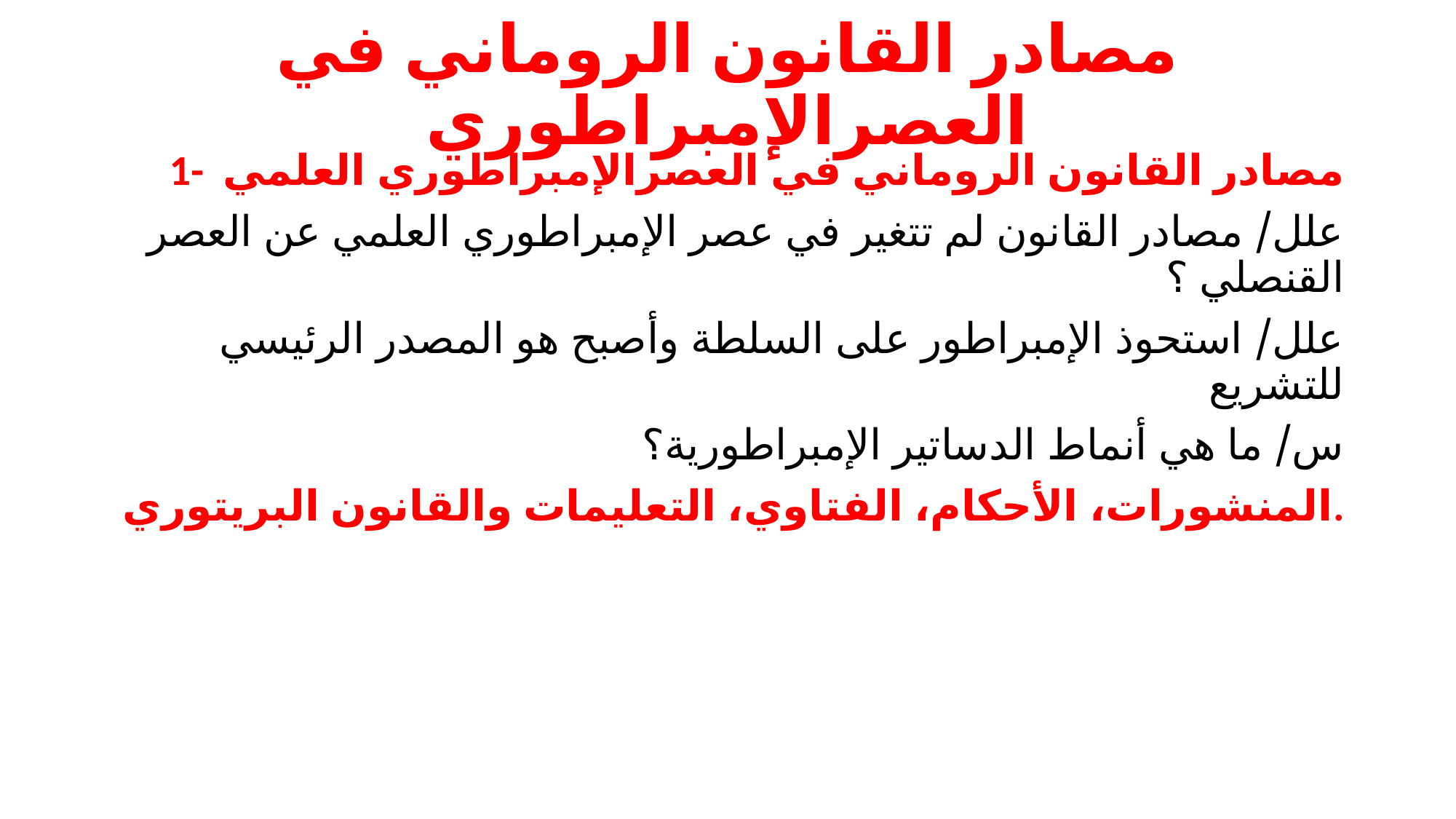

# مصادر القانون الروماني في العصرالإمبراطوري
1-  مصادر القانون الروماني في العصرالإمبراطوري العلمي
 علل/ مصادر القانون لم تتغير في عصر الإمبراطوري العلمي عن العصر القنصلي ؟
علل/ استحوذ الإمبراطور على السلطة وأصبح هو المصدر الرئيسي للتشريع
س/ ما هي أنماط الدساتير الإمبراطورية؟
 المنشورات، الأحكام، الفتاوي، التعليمات والقانون البريتوري.